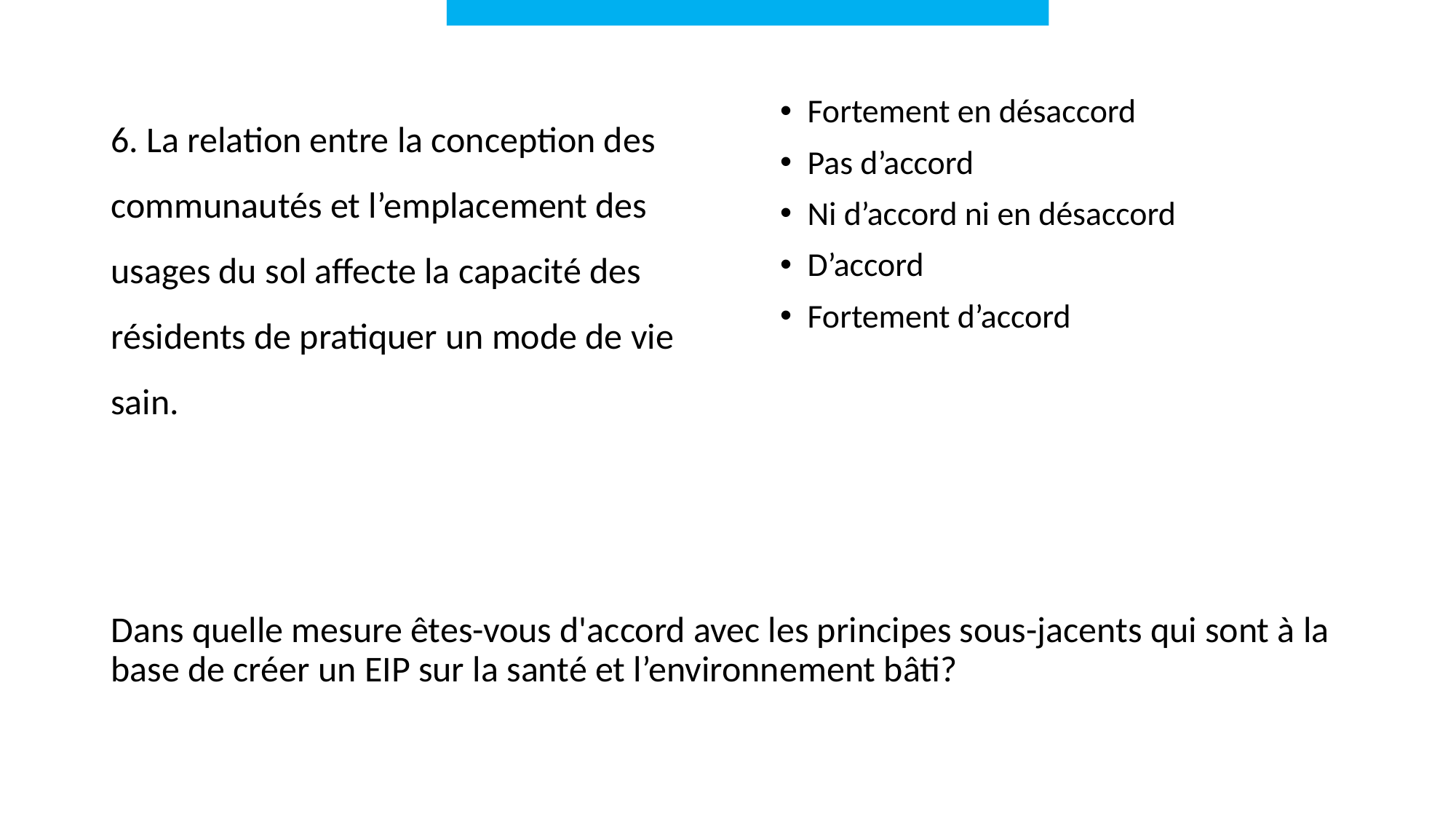

6. La relation entre la conception des communautés et l’emplacement des usages du sol affecte la capacité des résidents de pratiquer un mode de vie sain.
Fortement en désaccord
Pas d’accord
Ni d’accord ni en désaccord
D’accord
Fortement d’accord

# Dans quelle mesure êtes-vous d'accord avec les principes sous-jacents qui sont à la base de créer un EIP sur la santé et l’environnement bâti?